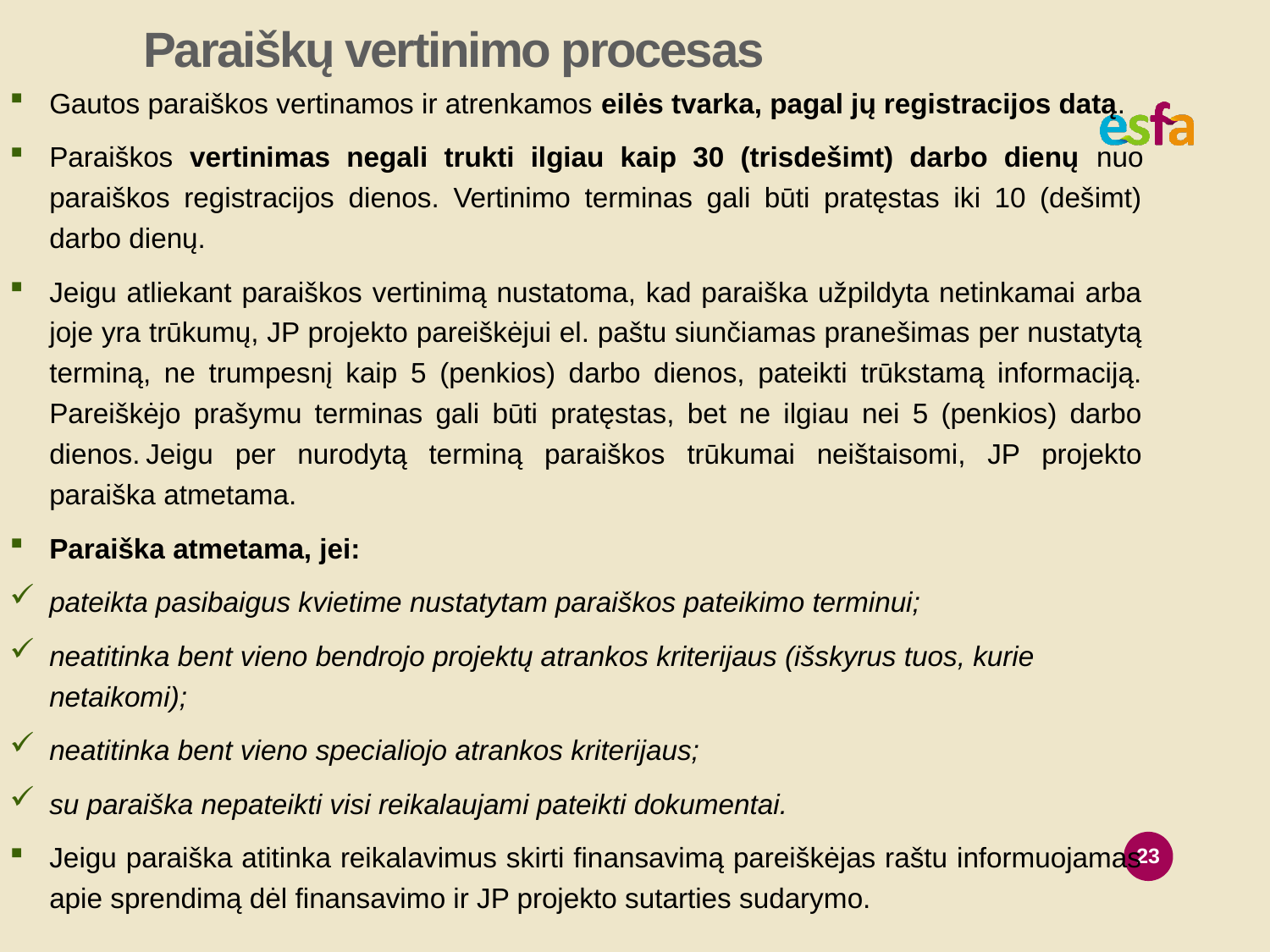

# Paraiškų vertinimo procesas
Gautos paraiškos vertinamos ir atrenkamos eilės tvarka, pagal jų registracijos datą.
Paraiškos vertinimas negali trukti ilgiau kaip 30 (trisdešimt) darbo dienų nuo paraiškos registracijos dienos. Vertinimo terminas gali būti pratęstas iki 10 (dešimt) darbo dienų.
Jeigu atliekant paraiškos vertinimą nustatoma, kad paraiška užpildyta netinkamai arba joje yra trūkumų, JP projekto pareiškėjui el. paštu siunčiamas pranešimas per nustatytą terminą, ne trumpesnį kaip 5 (penkios) darbo dienos, pateikti trūkstamą informaciją. Pareiškėjo prašymu terminas gali būti pratęstas, bet ne ilgiau nei 5 (penkios) darbo dienos. Jeigu per nurodytą terminą paraiškos trūkumai neištaisomi, JP projekto paraiška atmetama.
Paraiška atmetama, jei:
pateikta pasibaigus kvietime nustatytam paraiškos pateikimo terminui;
neatitinka bent vieno bendrojo projektų atrankos kriterijaus (išskyrus tuos, kurie netaikomi);
neatitinka bent vieno specialiojo atrankos kriterijaus;
su paraiška nepateikti visi reikalaujami pateikti dokumentai.
Jeigu paraiška atitinka reikalavimus skirti finansavimą pareiškėjas raštu informuojamas apie sprendimą dėl finansavimo ir JP projekto sutarties sudarymo.